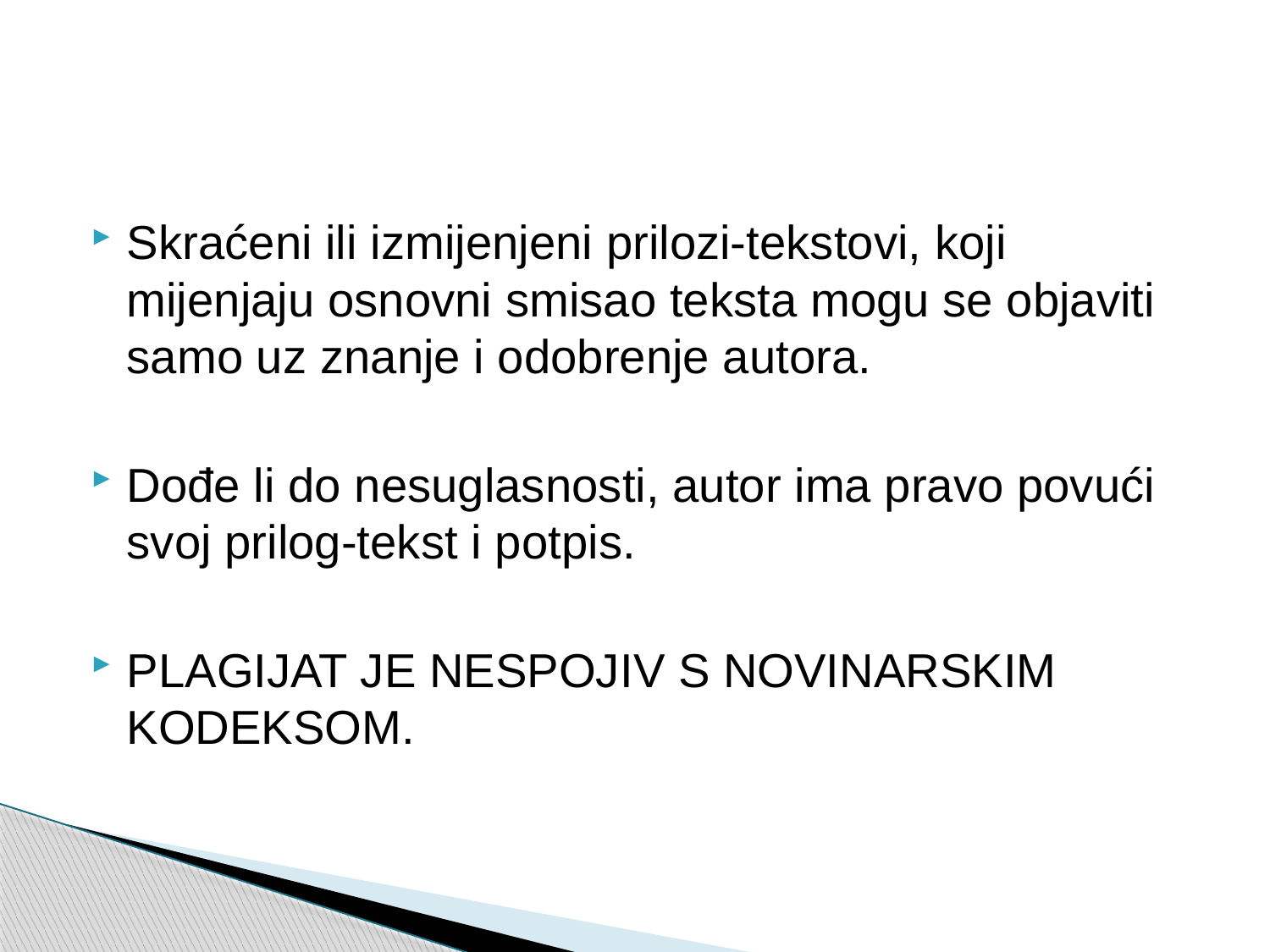

#
Skraćeni ili izmijenjeni prilozi-tekstovi, koji mijenjaju osnovni smisao teksta mogu se objaviti samo uz znanje i odobrenje autora.

Dođe li do nesuglasnosti, autor ima pravo povući svoj prilog-tekst i potpis.

Plagijat je nespojiv s novinarskim Kodeksom.